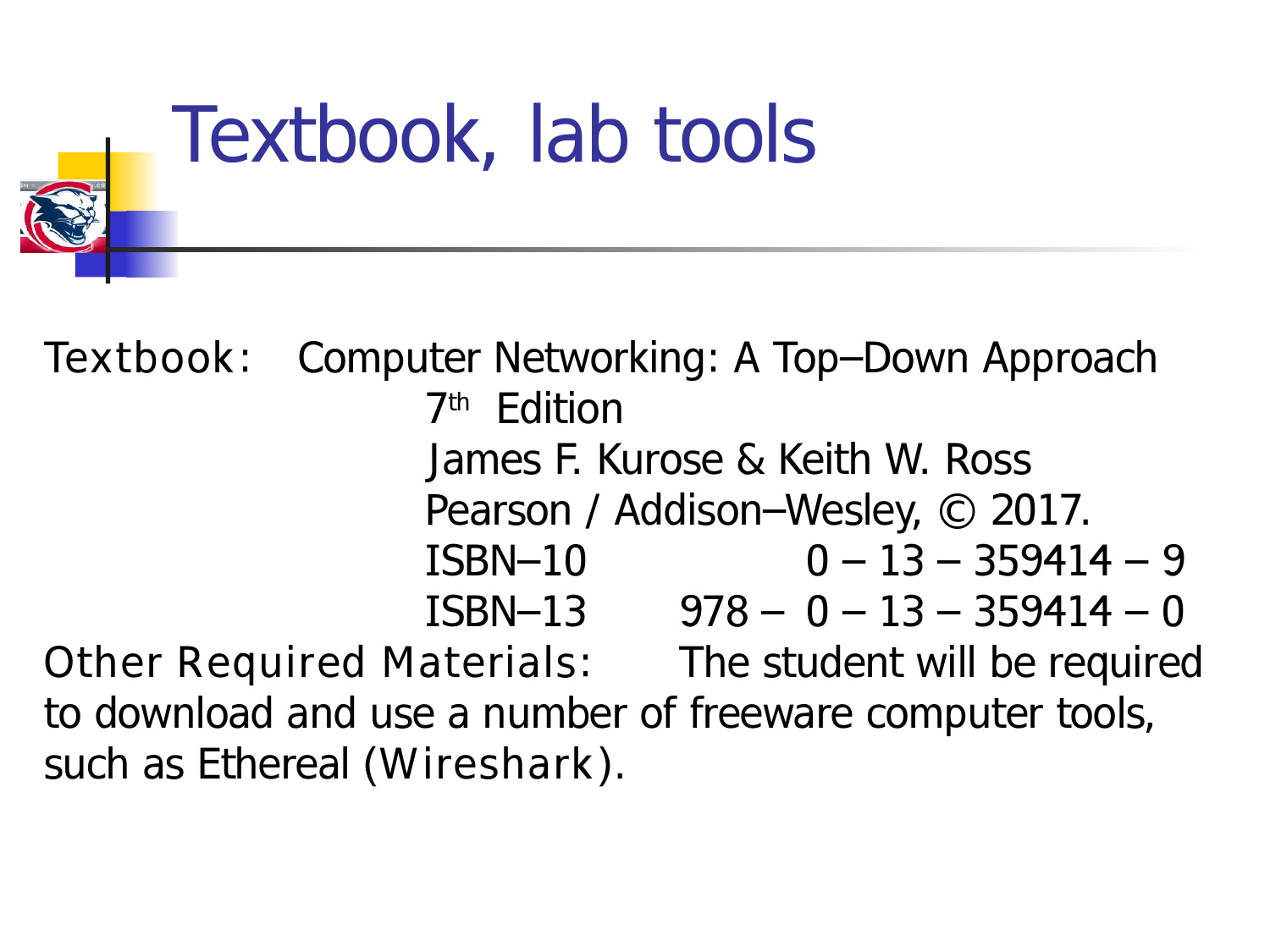

Textbook, lab tools
Textbook:	Computer Networking: A Top–Down Approach
			7th  Edition
			James F. Kurose & Keith W. Ross
			Pearson / Addison–Wesley, © 2017.
			ISBN–10		0 – 13 – 359414 – 9
			ISBN–13	978 –	0 – 13 – 359414 – 0
Other Required Materials:	The student will be required to download and use a number of freeware computer tools, such as Ethereal (Wireshark).